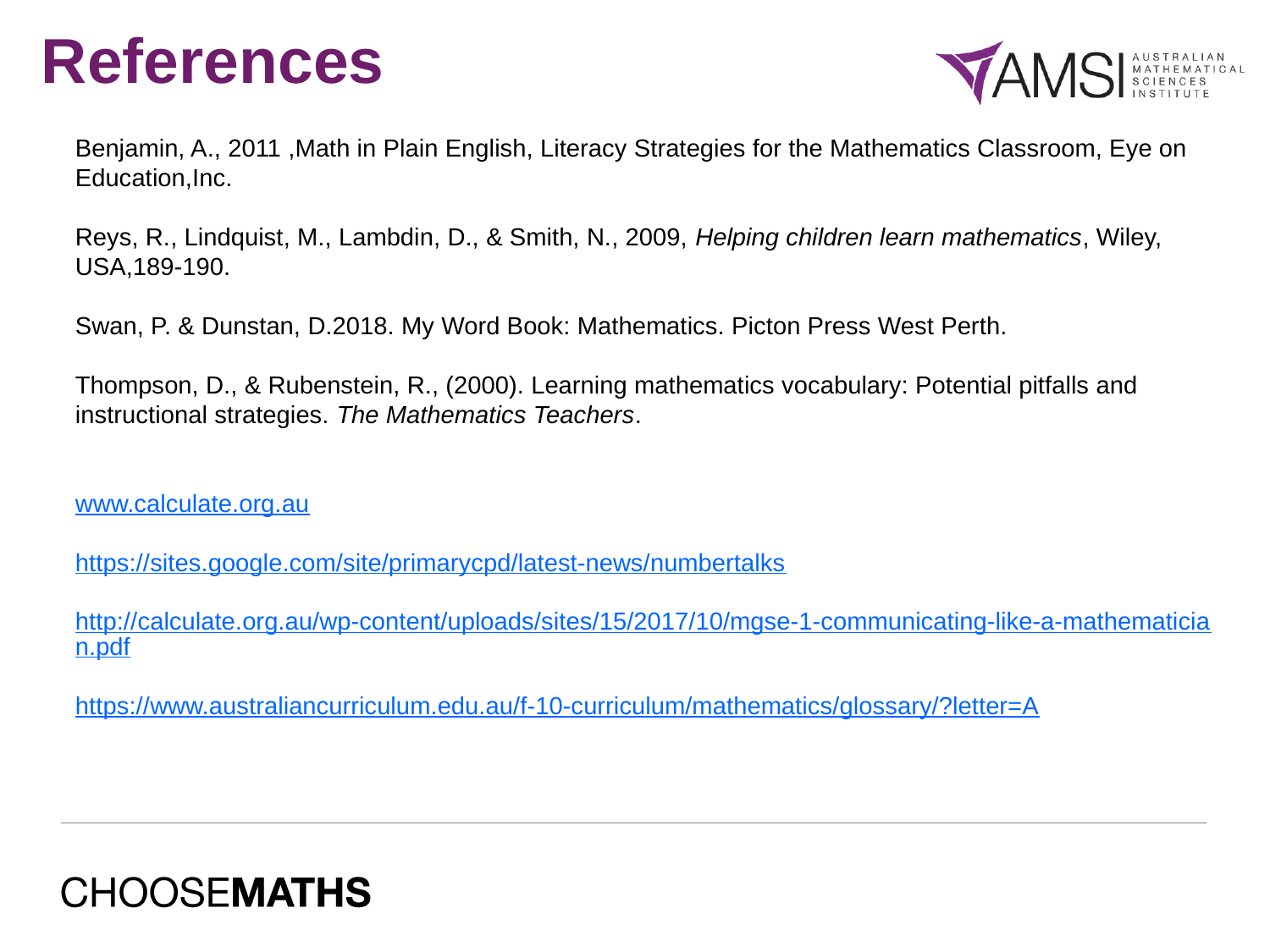

References

Benjamin, A., 2011 ,Math in Plain English, Literacy Strategies for the Mathematics Classroom, Eye on Education,Inc.

Reys, R., Lindquist, M., Lambdin, D., & Smith, N., 2009, Helping children learn mathematics, Wiley, USA,189-190.

Swan, P. & Dunstan, D.2018. My Word Book: Mathematics. Picton Press West Perth.

Thompson, D., & Rubenstein, R., (2000). Learning mathematics vocabulary: Potential pitfalls and instructional strategies. The Mathematics Teachers.

www.calculate.org.au

https://sites.google.com/site/primarycpd/latest-news/numbertalks

http://calculate.org.au/wp-content/uploads/sites/15/2017/10/mgse-1-communicating-like-a-mathematician.pdf

https://www.australiancurriculum.edu.au/f-10-curriculum/mathematics/glossary/?letter=A